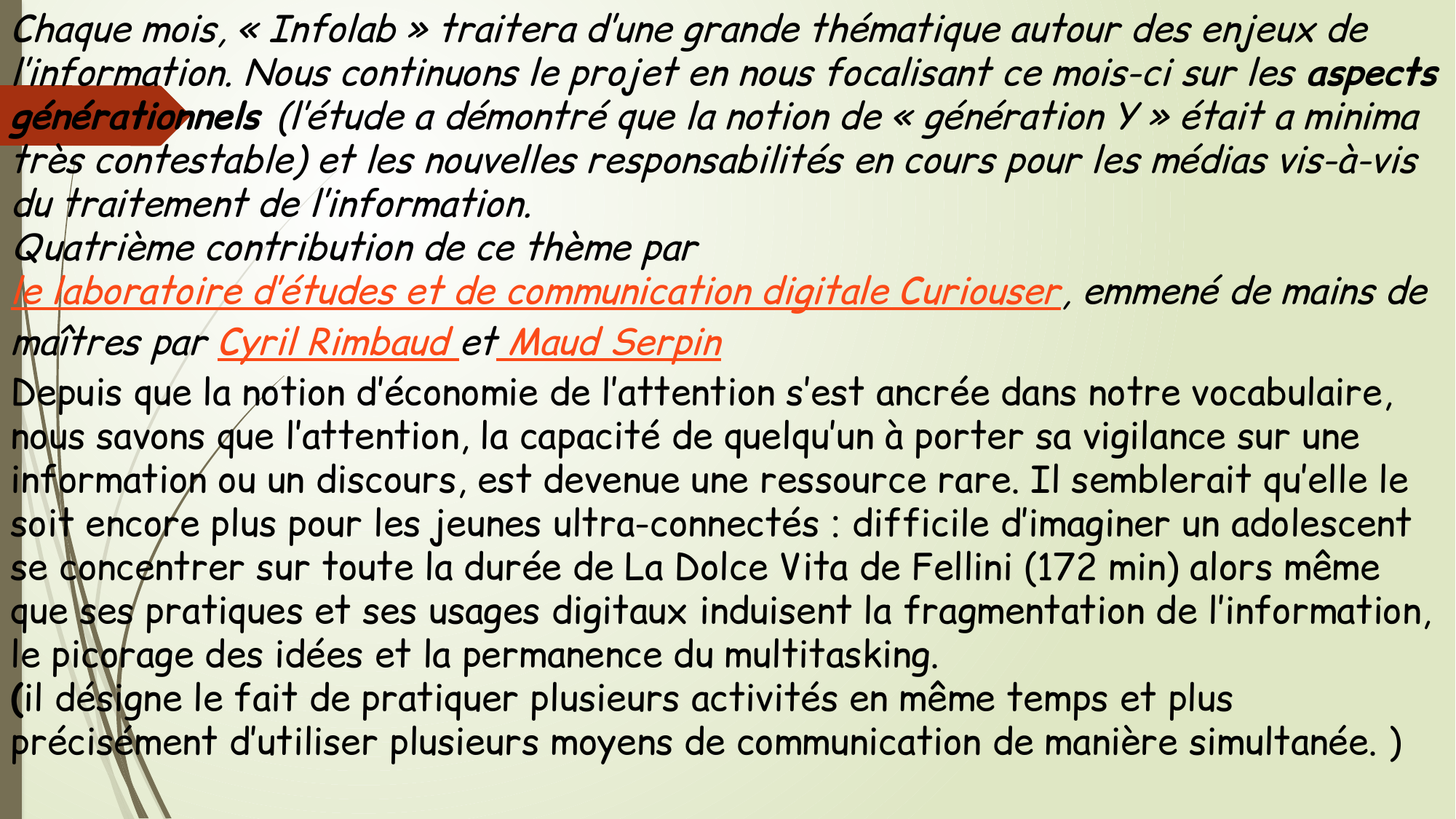

Chaque mois, « Infolab » traitera d’une grande thématique autour des enjeux de l’information. Nous continuons le projet en nous focalisant ce mois-ci sur les aspects générationnels (l’étude a démontré que la notion de « génération Y » était a minima très contestable) et les nouvelles responsabilités en cours pour les médias vis-à-vis du traitement de l’information.
Quatrième contribution de ce thème par le laboratoire d’études et de communication digitale Curiouser, emmené de mains de maîtres par Cyril Rimbaud et Maud Serpin
Depuis que la notion d’économie de l’attention s’est ancrée dans notre vocabulaire, nous savons que l’attention, la capacité de quelqu’un à porter sa vigilance sur une information ou un discours, est devenue une ressource rare. Il semblerait qu’elle le soit encore plus pour les jeunes ultra-connectés : difficile d’imaginer un adolescent se concentrer sur toute la durée de La Dolce Vita de Fellini (172 min) alors même que ses pratiques et ses usages digitaux induisent la fragmentation de l’information, le picorage des idées et la permanence du multitasking.
(il désigne le fait de pratiquer plusieurs activités en même temps et plus précisément d’utiliser plusieurs moyens de communication de manière simultanée. )